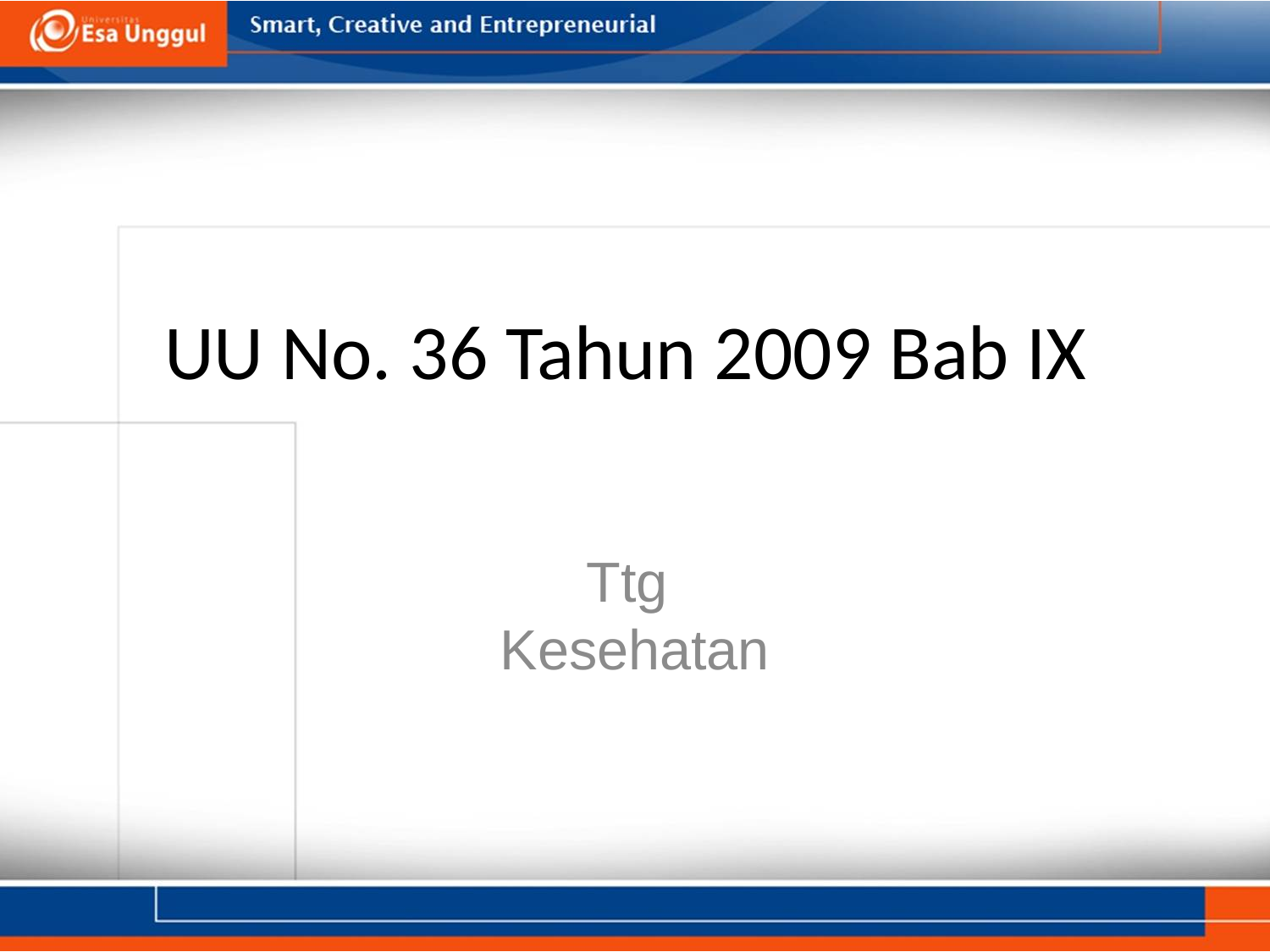

# UU No. 36 Tahun 2009 Bab IX
Ttg
Kesehatan